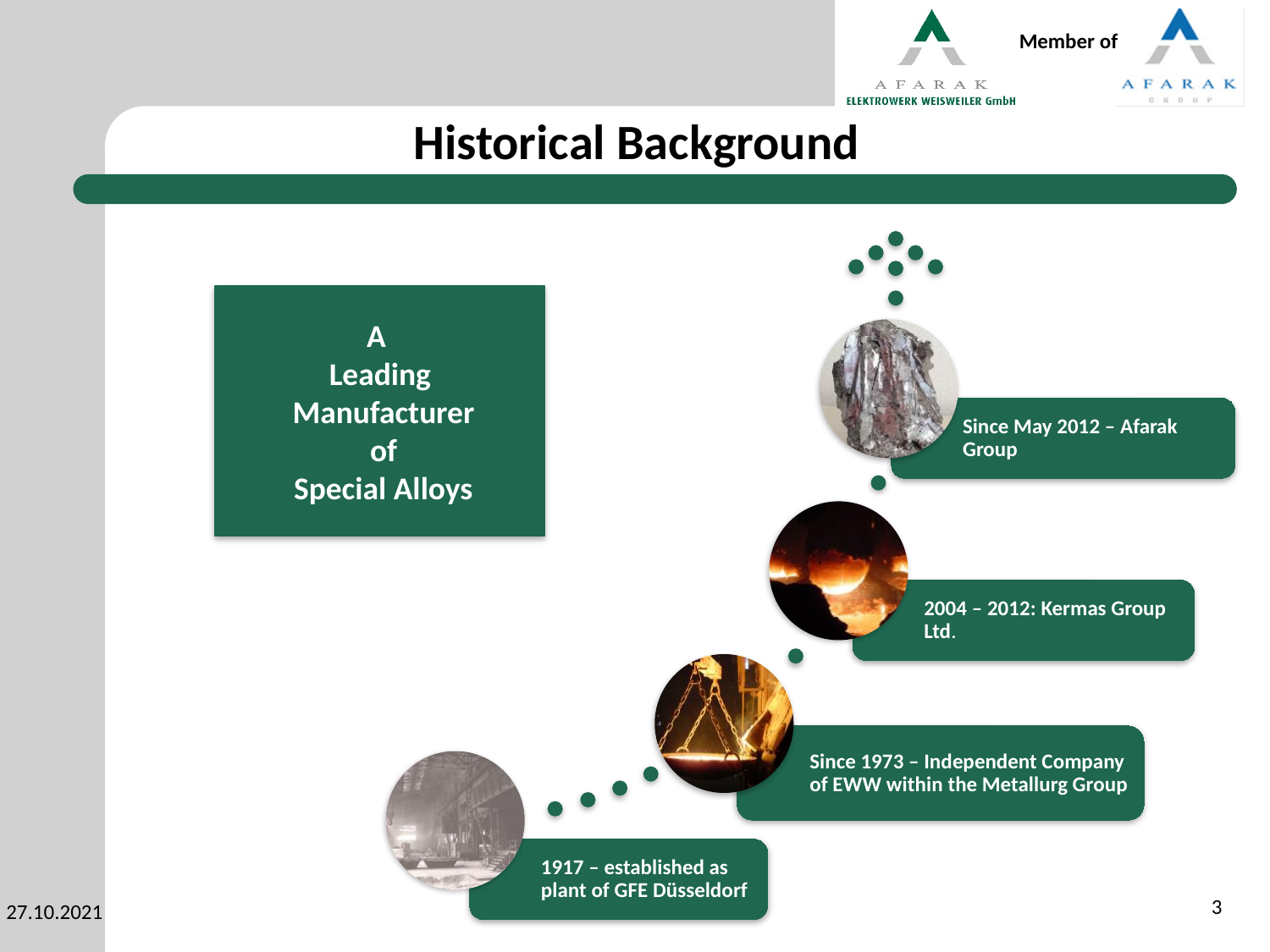

Historical Background
1917 – established as plant of GFE Düsseldorf
Since 1973 – Independent Company of EWW within the Metallurg Group
2004 – 2012: Kermas Group Ltd.
Since May 2012 – Afarak Group
A
Leading
 Manufacturer
 of
 Special Alloys
3
27.10.2021